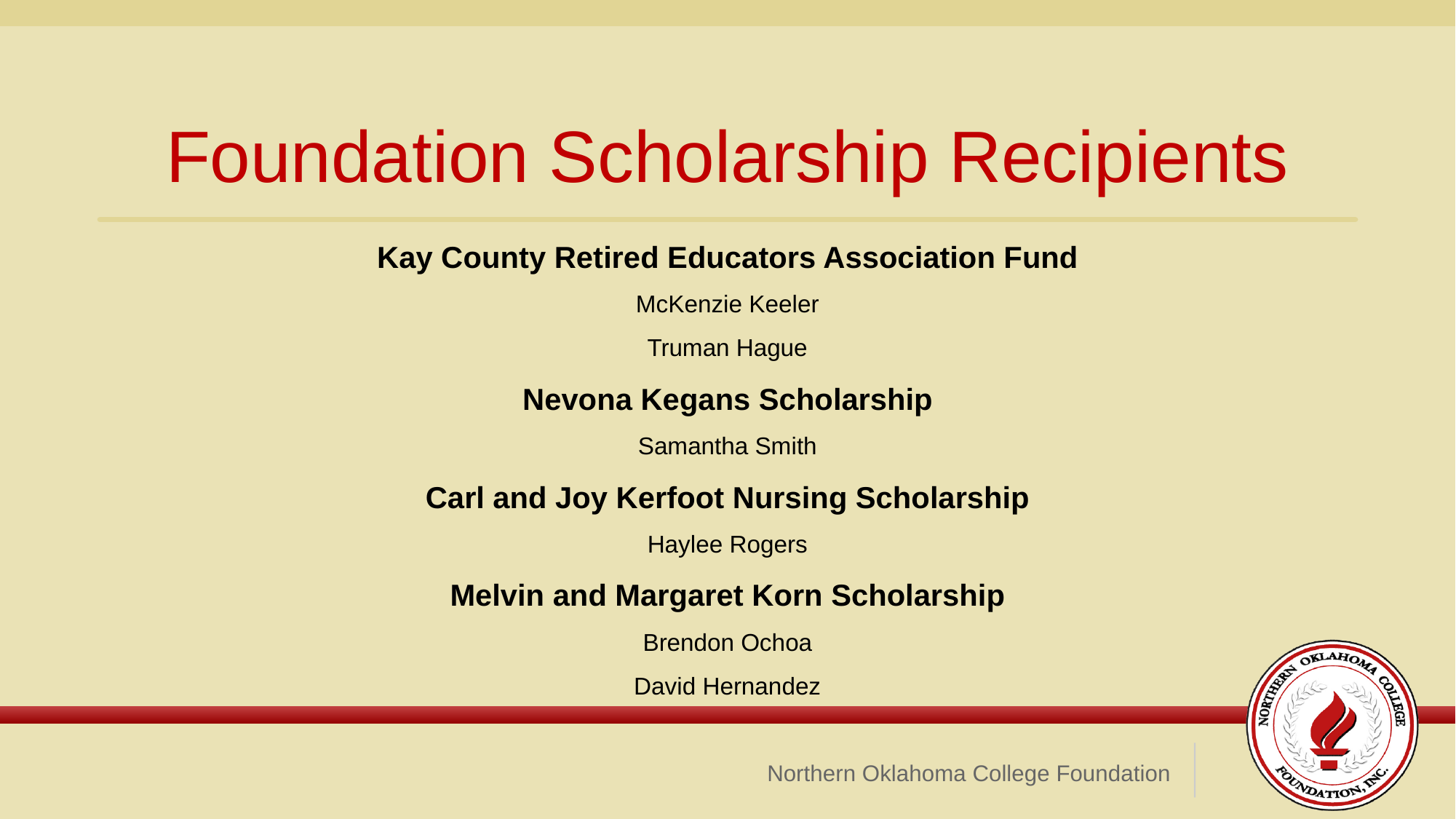

Foundation Scholarship Recipients
Kay County Retired Educators Association Fund
McKenzie Keeler
Truman Hague
Nevona Kegans Scholarship
Samantha Smith
Carl and Joy Kerfoot Nursing Scholarship
Haylee Rogers
Melvin and Margaret Korn Scholarship
Brendon Ochoa
David Hernandez